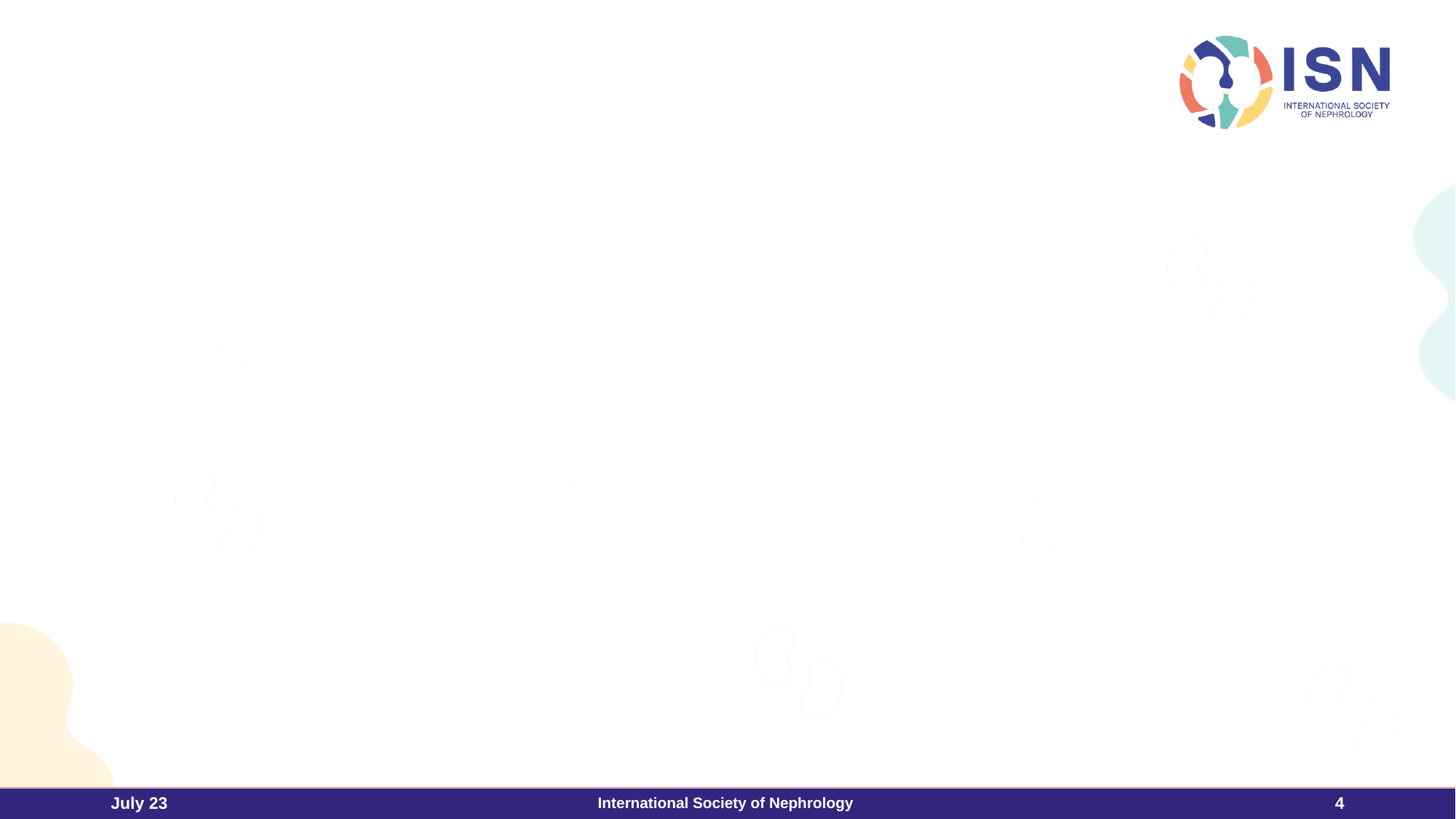

July 23
International Society of Nephrology
4